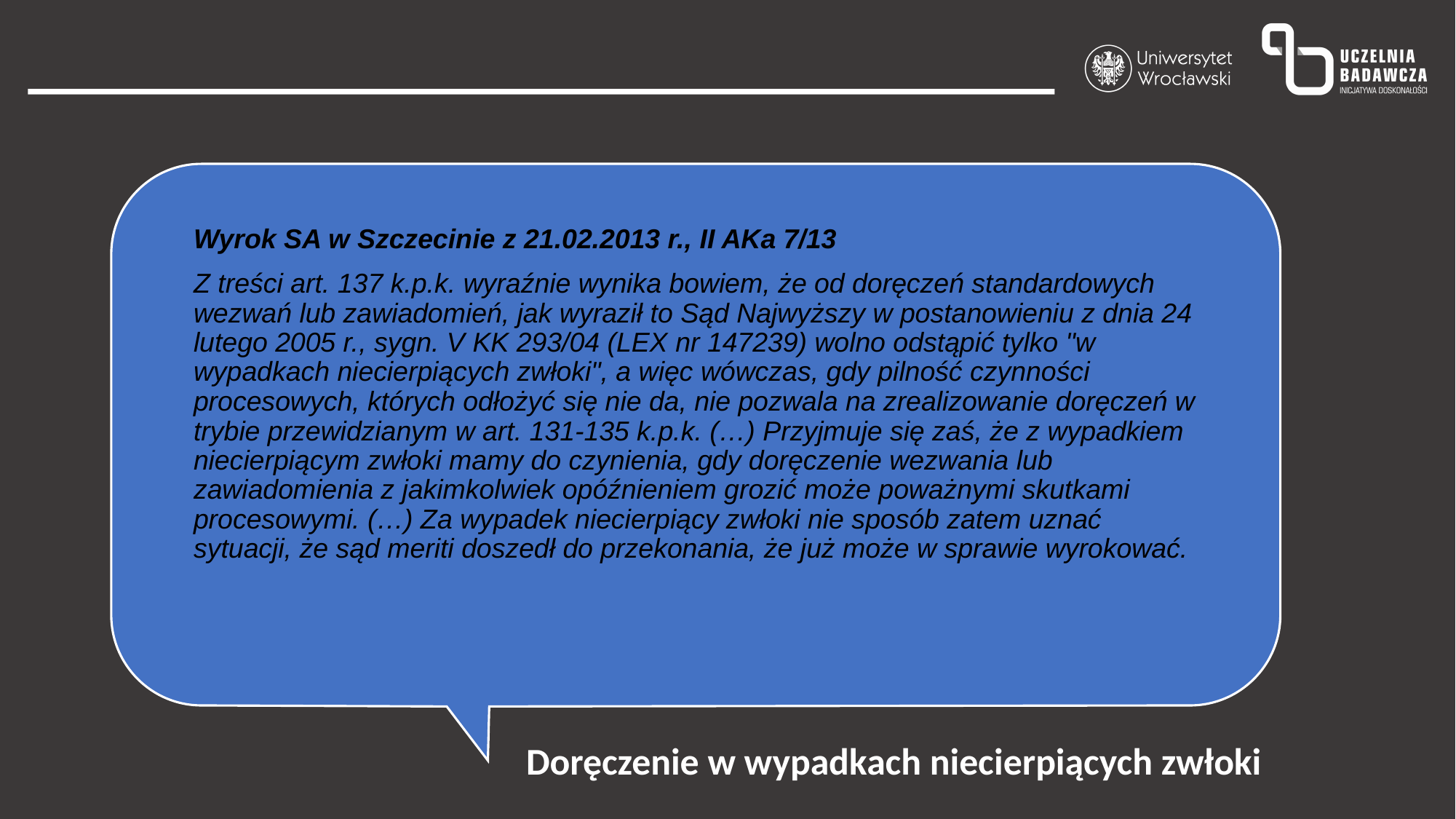

Wyrok SA w Szczecinie z 21.02.2013 r., II AKa 7/13
Z treści art. 137 k.p.k. wyraźnie wynika bowiem, że od doręczeń standardowych wezwań lub zawiadomień, jak wyraził to Sąd Najwyższy w postanowieniu z dnia 24 lutego 2005 r., sygn. V KK 293/04 (LEX nr 147239) wolno odstąpić tylko "w wypadkach niecierpiących zwłoki", a więc wówczas, gdy pilność czynności procesowych, których odłożyć się nie da, nie pozwala na zrealizowanie doręczeń w trybie przewidzianym w art. 131-135 k.p.k. (…) Przyjmuje się zaś, że z wypadkiem niecierpiącym zwłoki mamy do czynienia, gdy doręczenie wezwania lub zawiadomienia z jakimkolwiek opóźnieniem grozić może poważnymi skutkami procesowymi. (…) Za wypadek niecierpiący zwłoki nie sposób zatem uznać sytuacji, że sąd meriti doszedł do przekonania, że już może w sprawie wyrokować.
Doręczenie w wypadkach niecierpiących zwłoki